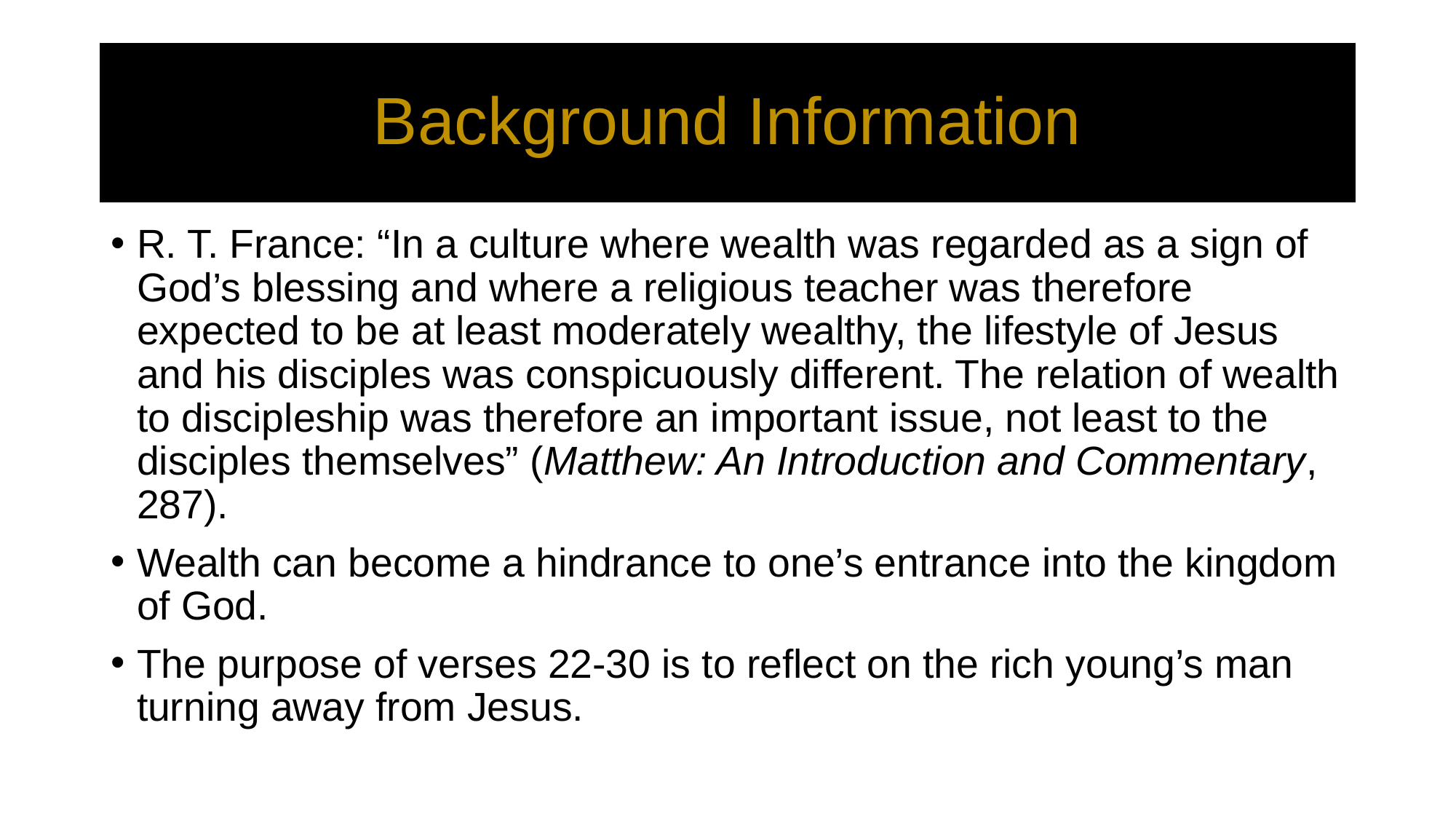

# Background Information
R. T. France: “In a culture where wealth was regarded as a sign of God’s blessing and where a religious teacher was therefore expected to be at least moderately wealthy, the lifestyle of Jesus and his disciples was conspicuously different. The relation of wealth to discipleship was therefore an important issue, not least to the disciples themselves” (Matthew: An Introduction and Commentary, 287).
Wealth can become a hindrance to one’s entrance into the kingdom of God.
The purpose of verses 22-30 is to reflect on the rich young’s man turning away from Jesus.